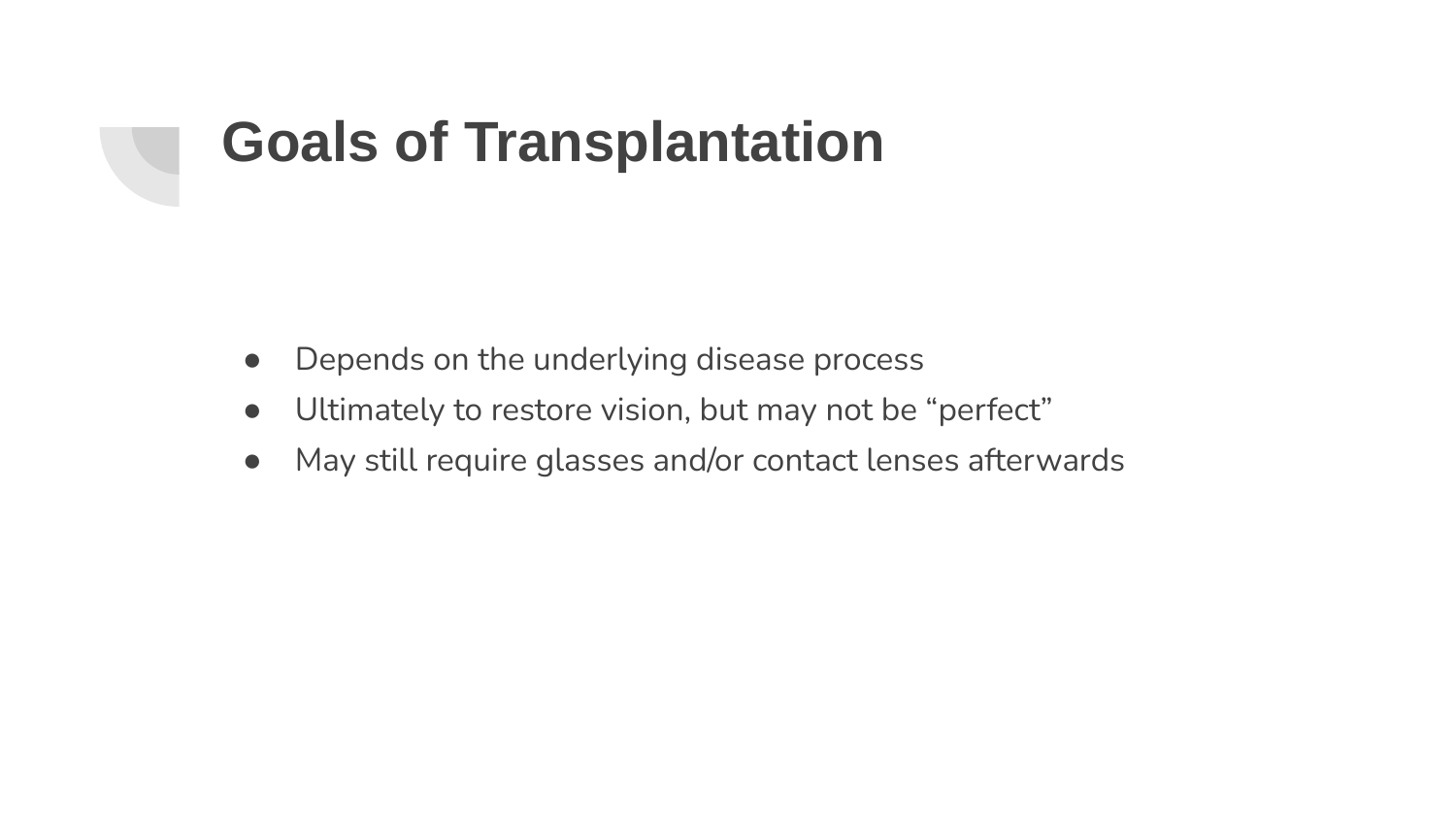

# Goals of Transplantation
Depends on the underlying disease process
Ultimately to restore vision, but may not be “perfect”
May still require glasses and/or contact lenses afterwards